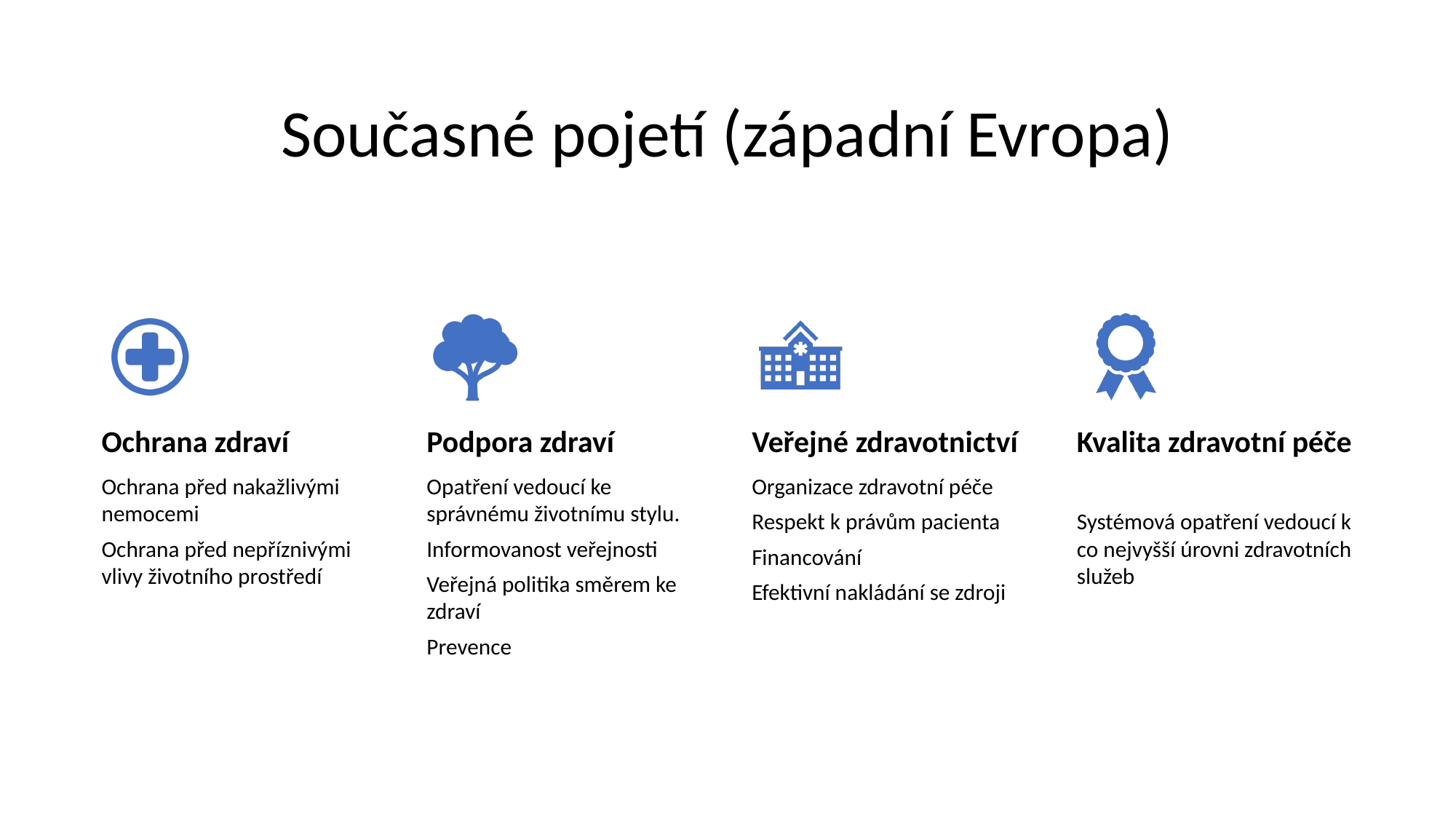

# Současné pojetí (západní Evropa)
Ochrana zdraví
Ochrana před nakažlivými nemocemi
Ochrana před nepříznivými vlivy životního prostředí
Podpora zdraví
Opatření vedoucí ke správnému životnímu stylu.
Informovanost veřejnosti
Veřejná politika směrem ke zdraví
Prevence

Veřejné zdravotnictví
Organizace zdravotní péče
Respekt k právům pacienta
Financování
Efektivní nakládání se zdroji

Kvalita zdravotní péče

Systémová opatření vedoucí k co nejvyšší úrovni zdravotních služeb